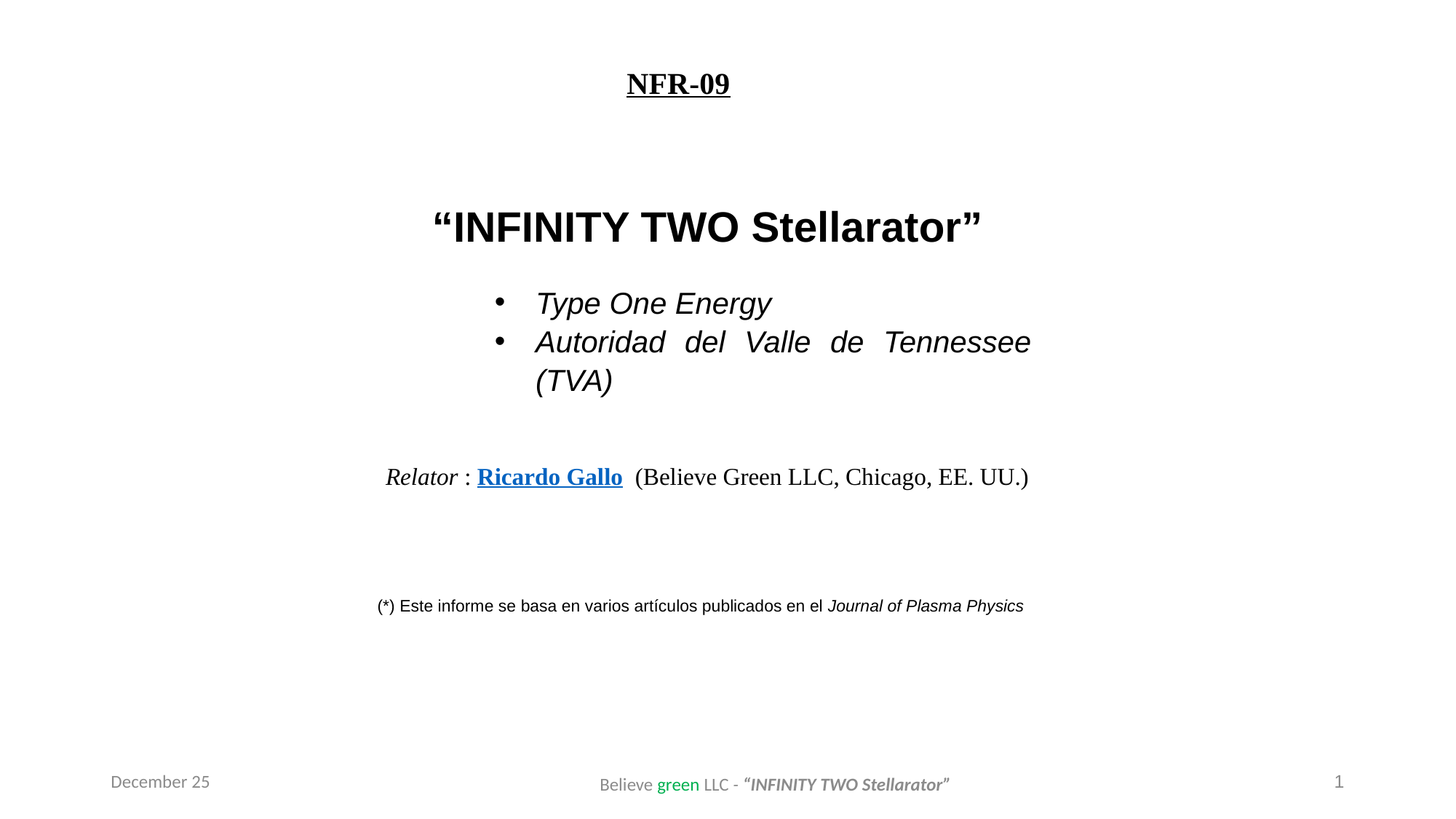

NFR-09
“INFINITY TWO Stellarator”

Type One Energy
Autoridad del Valle de Tennessee (TVA)
Relator : Ricardo Gallo  (Believe Green LLC, Chicago, EE. UU.)
(*) Este informe se basa en varios artículos publicados en el Journal of Plasma Physics
December 25
1
Believe green LLC - “INFINITY TWO Stellarator”